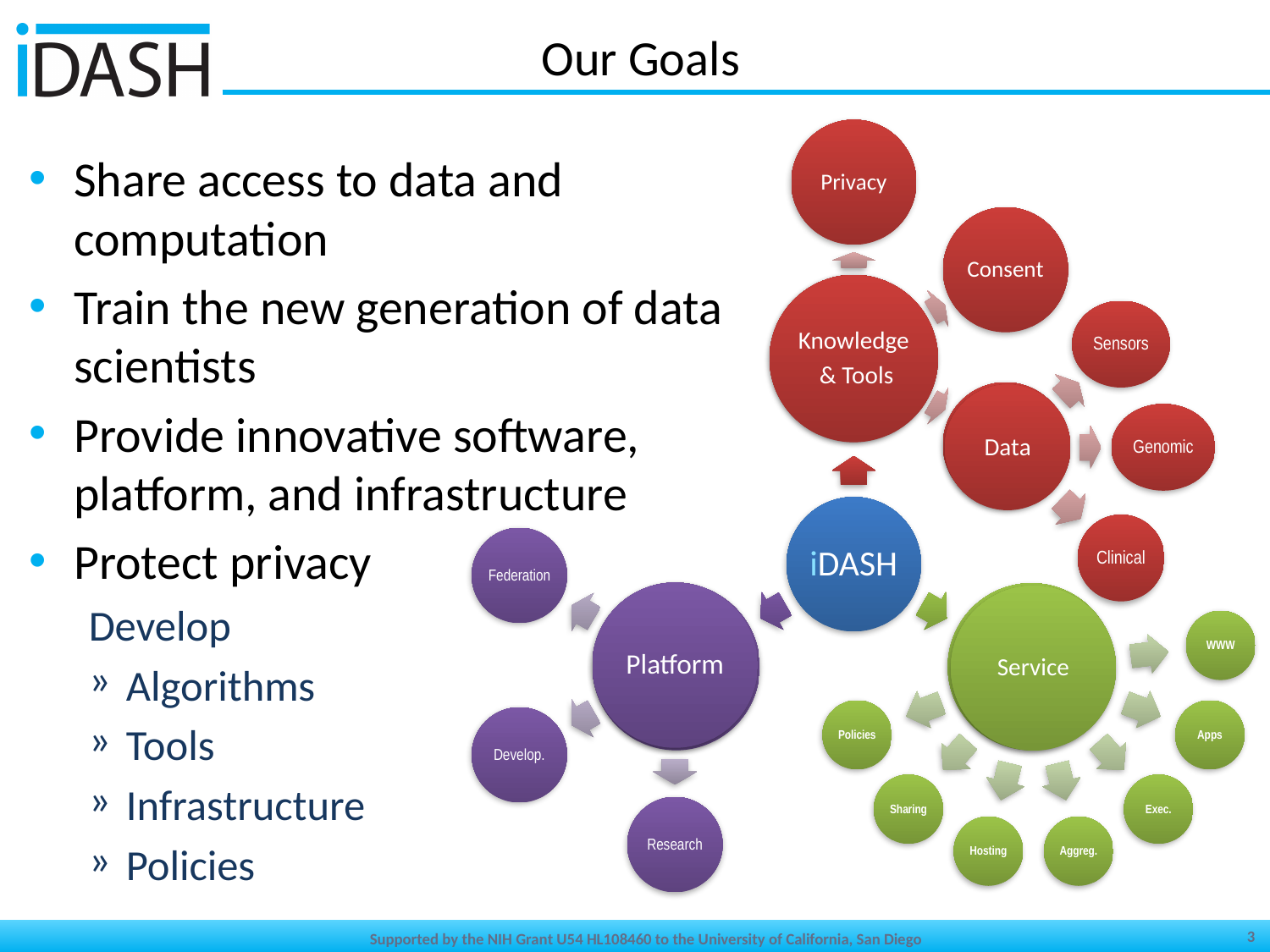

# Our Goals
Knowledge & Tools

Privacy

Consent

Data

Share access to data and computation
Train the new generation of data scientists
Provide innovative software, platform, and infrastructure
Protect privacy
Develop
Algorithms
Tools
Infrastructure
Policies

Data

Sensors

Genomic

Clinical

iDASH

Knowledge
 & Tools

Services

Platform
Platform

Research

Develop.

Federation
Service

WWW

Apps

Exec.

Aggreg.

Hosting

Sharing

Policies

3
Supported by the NIH Grant U54 HL108460 to the University of California, San Diego